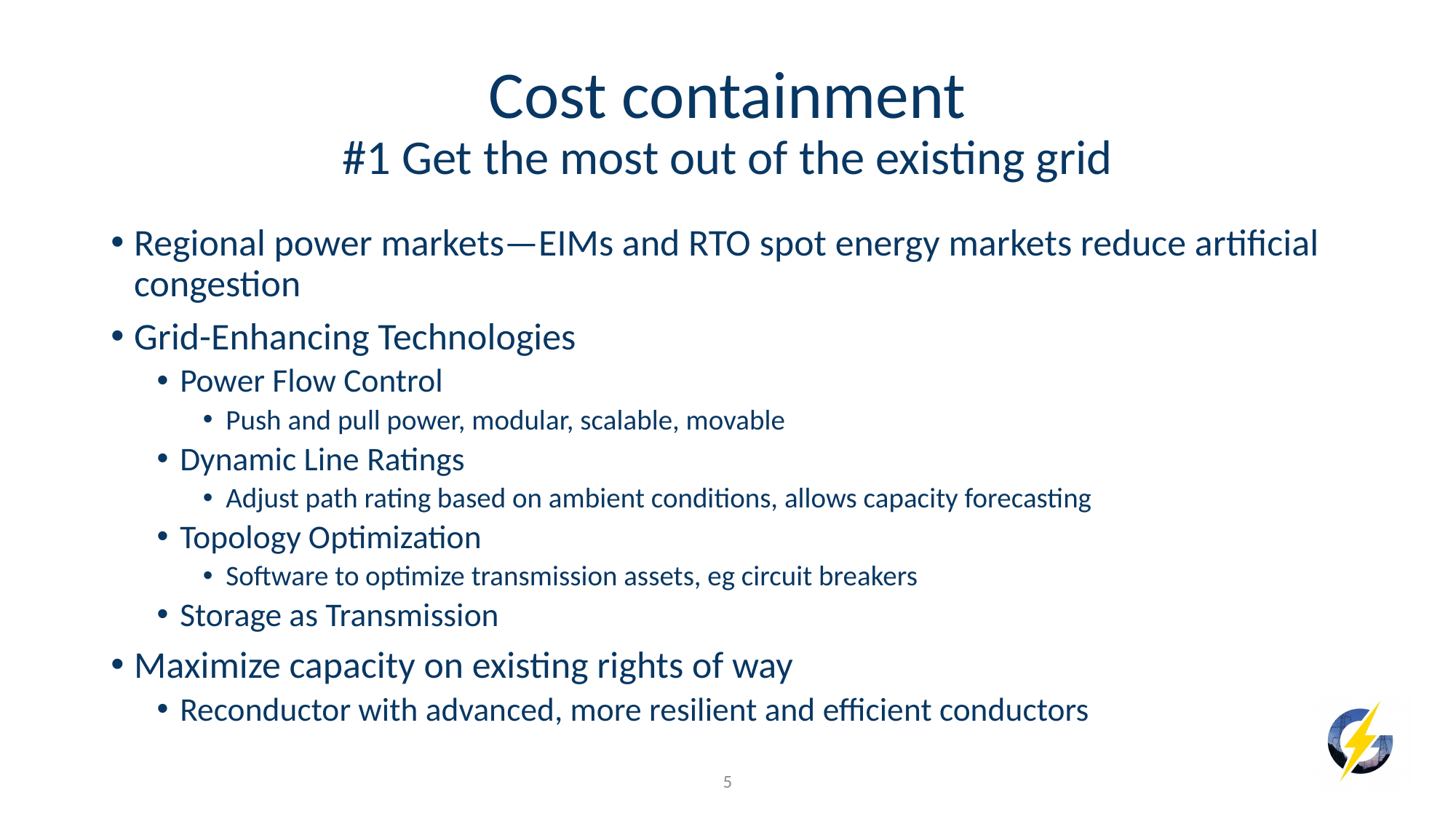

# Cost containment #1 Get the most out of the existing grid
Regional power markets—EIMs and RTO spot energy markets reduce artificial congestion
Grid-Enhancing Technologies
Power Flow Control
Push and pull power, modular, scalable, movable
Dynamic Line Ratings
Adjust path rating based on ambient conditions, allows capacity forecasting
Topology Optimization
Software to optimize transmission assets, eg circuit breakers
Storage as Transmission
Maximize capacity on existing rights of way
Reconductor with advanced, more resilient and efficient conductors
5